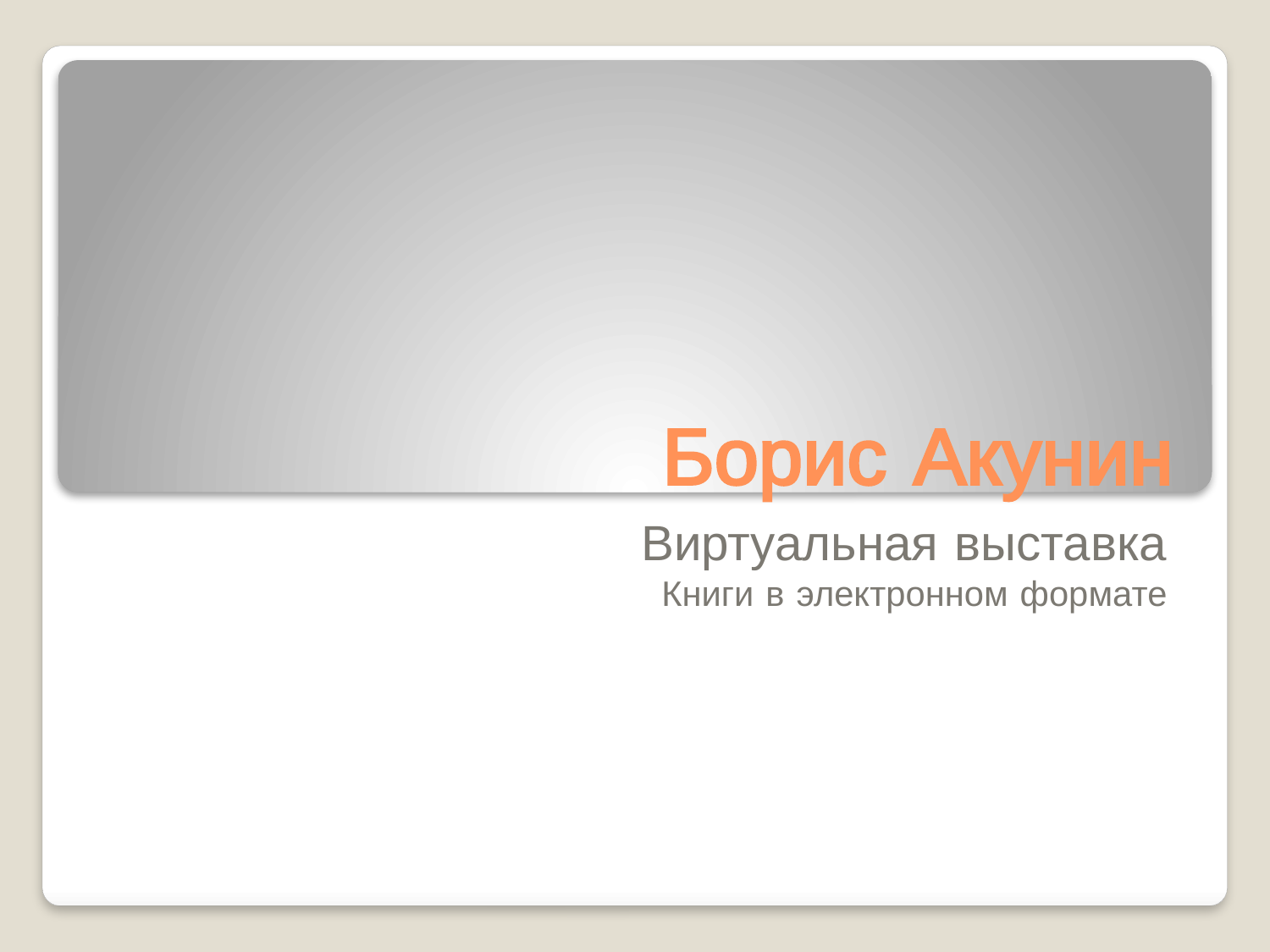

# Борис Акунин
Виртуальная выставка
Книги в электронном формате